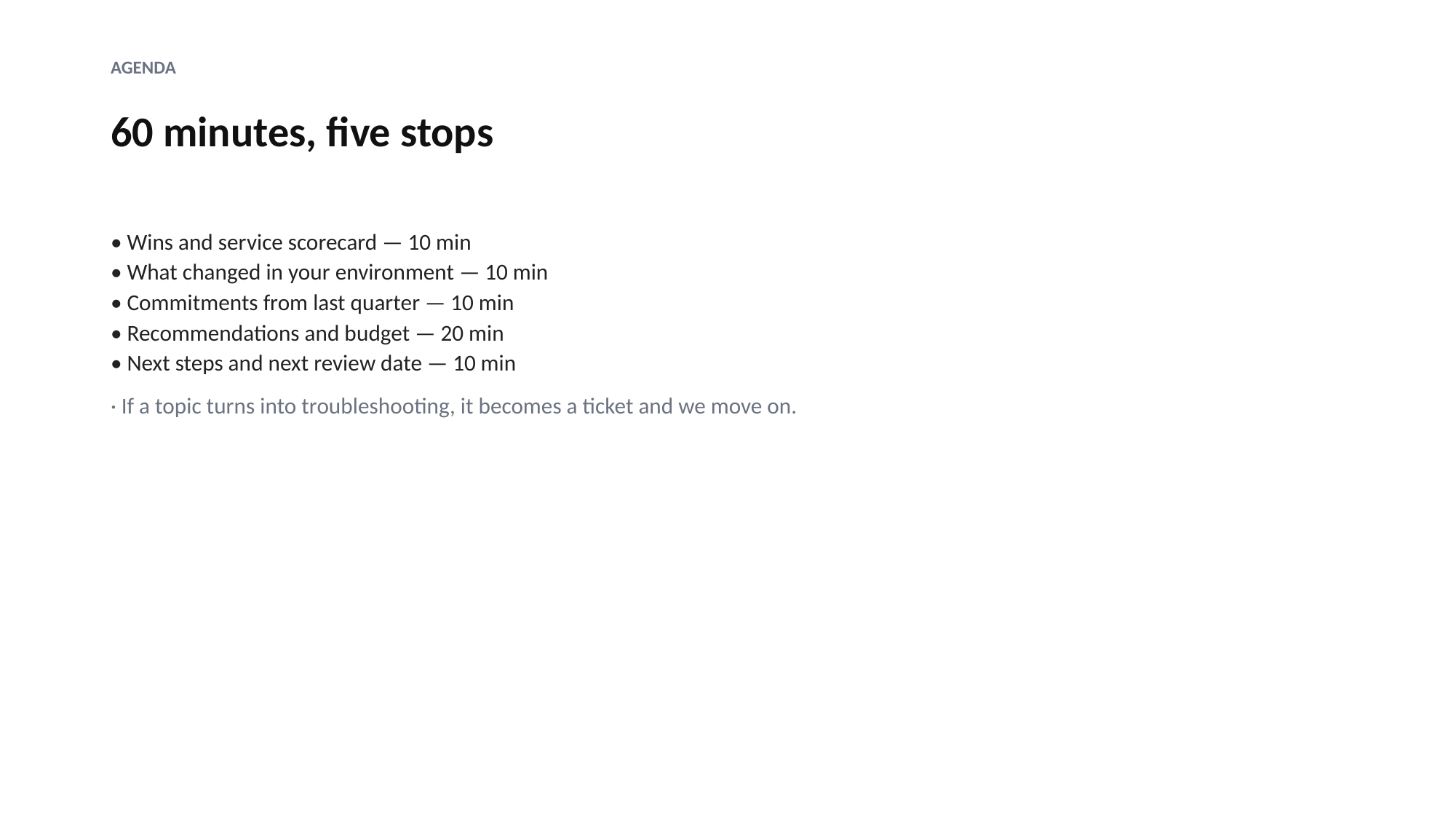

AGENDA
60 minutes, five stops
• Wins and service scorecard — 10 min
• What changed in your environment — 10 min
• Commitments from last quarter — 10 min
• Recommendations and budget — 20 min
• Next steps and next review date — 10 min

· If a topic turns into troubleshooting, it becomes a ticket and we move on.